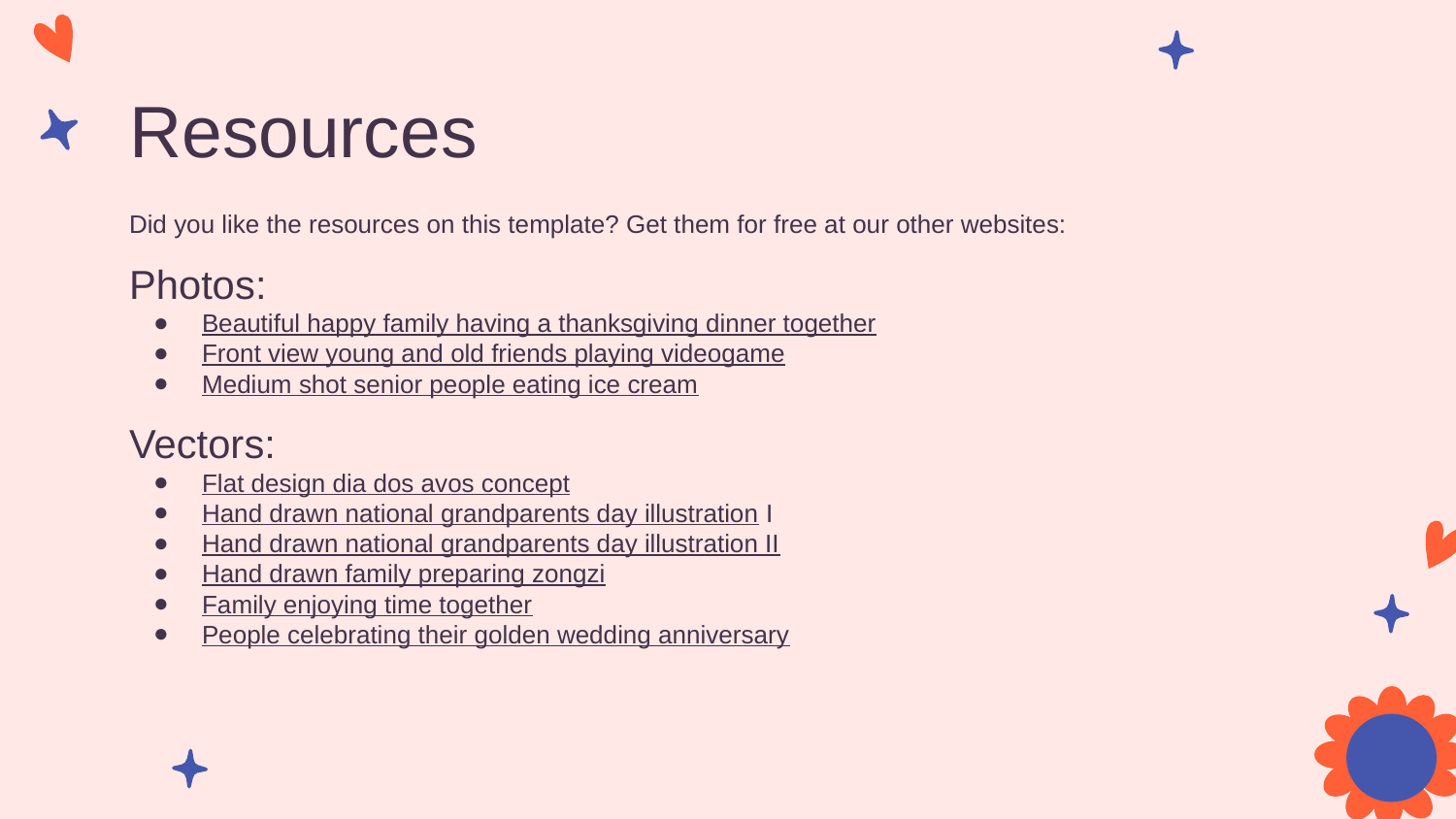

# Resources
Did you like the resources on this template? Get them for free at our other websites:
Photos:
Beautiful happy family having a thanksgiving dinner together
Front view young and old friends playing videogame
Medium shot senior people eating ice cream
Vectors:
Flat design dia dos avos concept
Hand drawn national grandparents day illustration I
Hand drawn national grandparents day illustration II
Hand drawn family preparing zongzi
Family enjoying time together
People celebrating their golden wedding anniversary